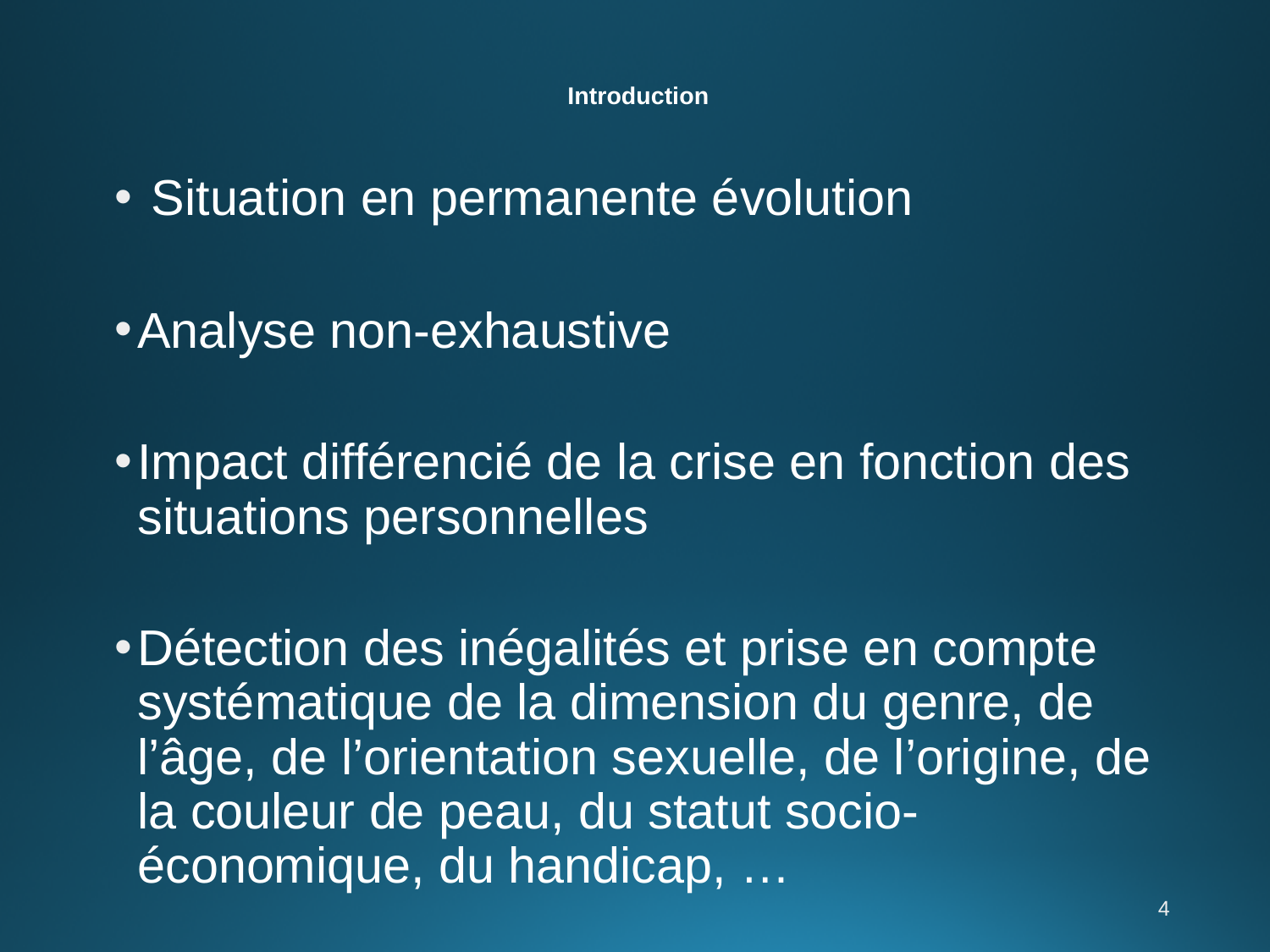

# Introduction
 Situation en permanente évolution

Analyse non-exhaustive

Impact différencié de la crise en fonction des situations personnelles

Détection des inégalités et prise en compte systématique de la dimension du genre, de l’âge, de l’orientation sexuelle, de l’origine, de la couleur de peau, du statut socio-économique, du handicap, …
4